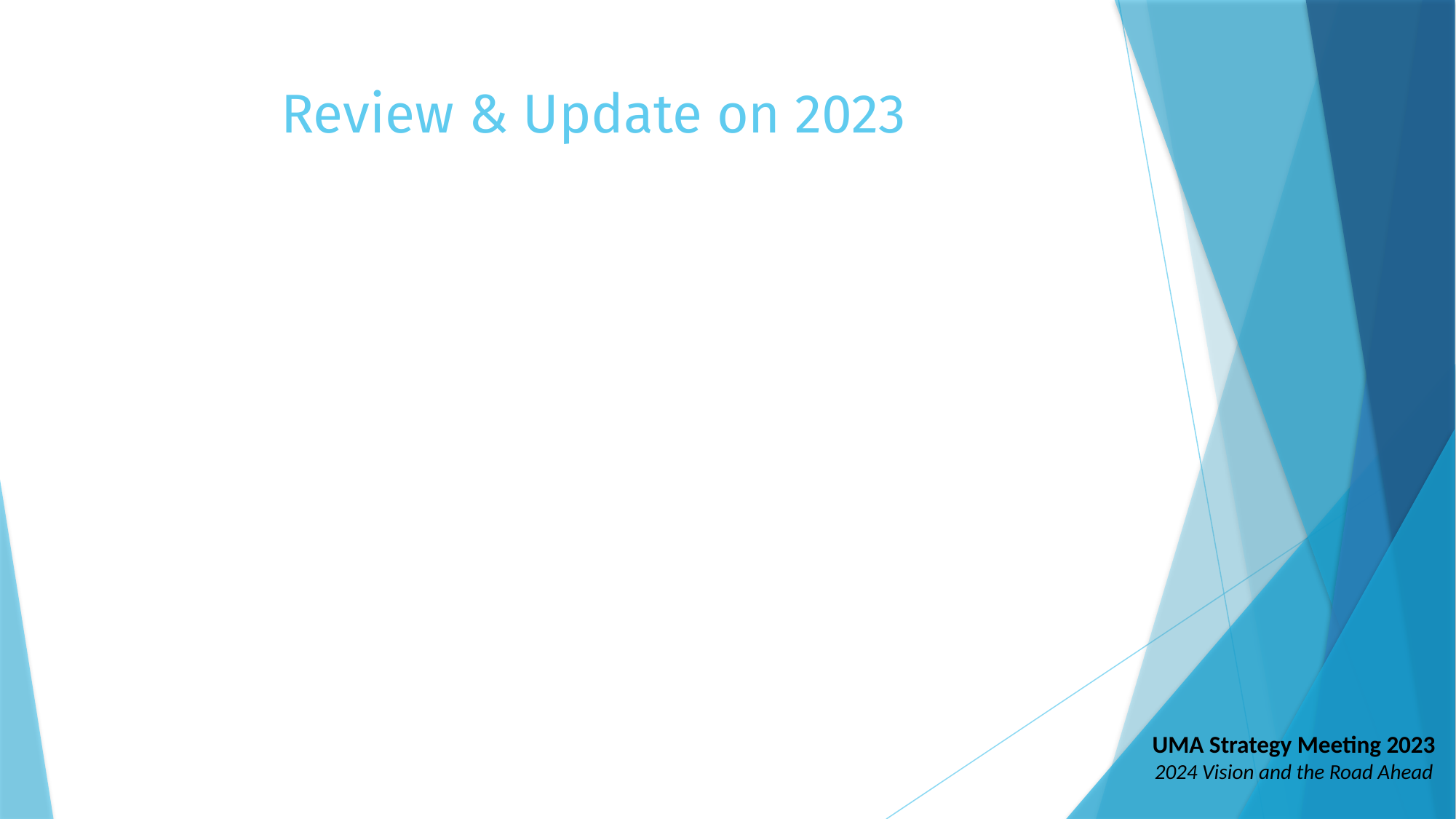

# Review & Update on 2023

UMA Strategy Meeting 2023
2024 Vision and the Road Ahead